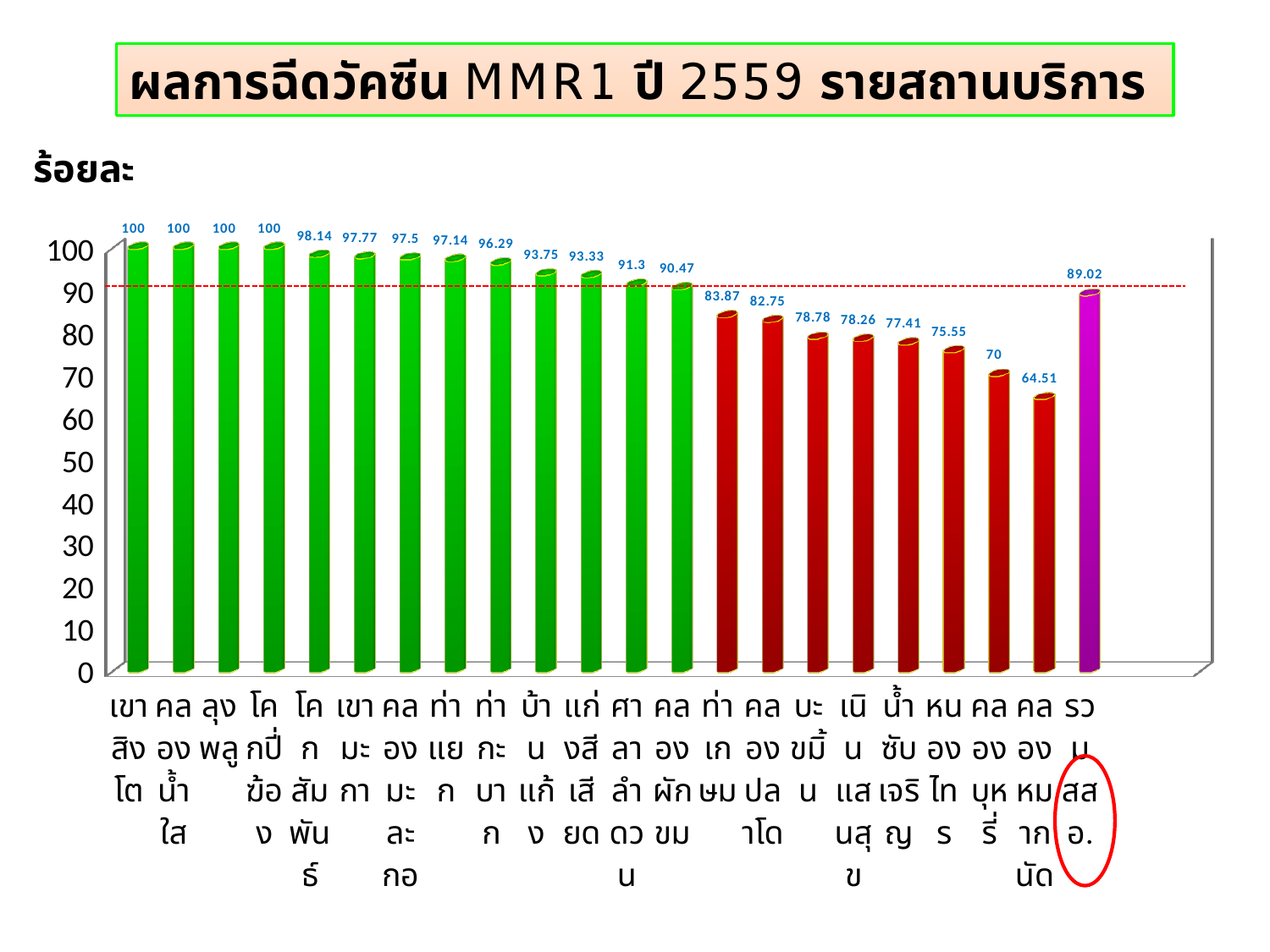

ผลการฉีดวัคซีน MMR1 ปี 2559 รายสถานบริการ

[unsupported chart]